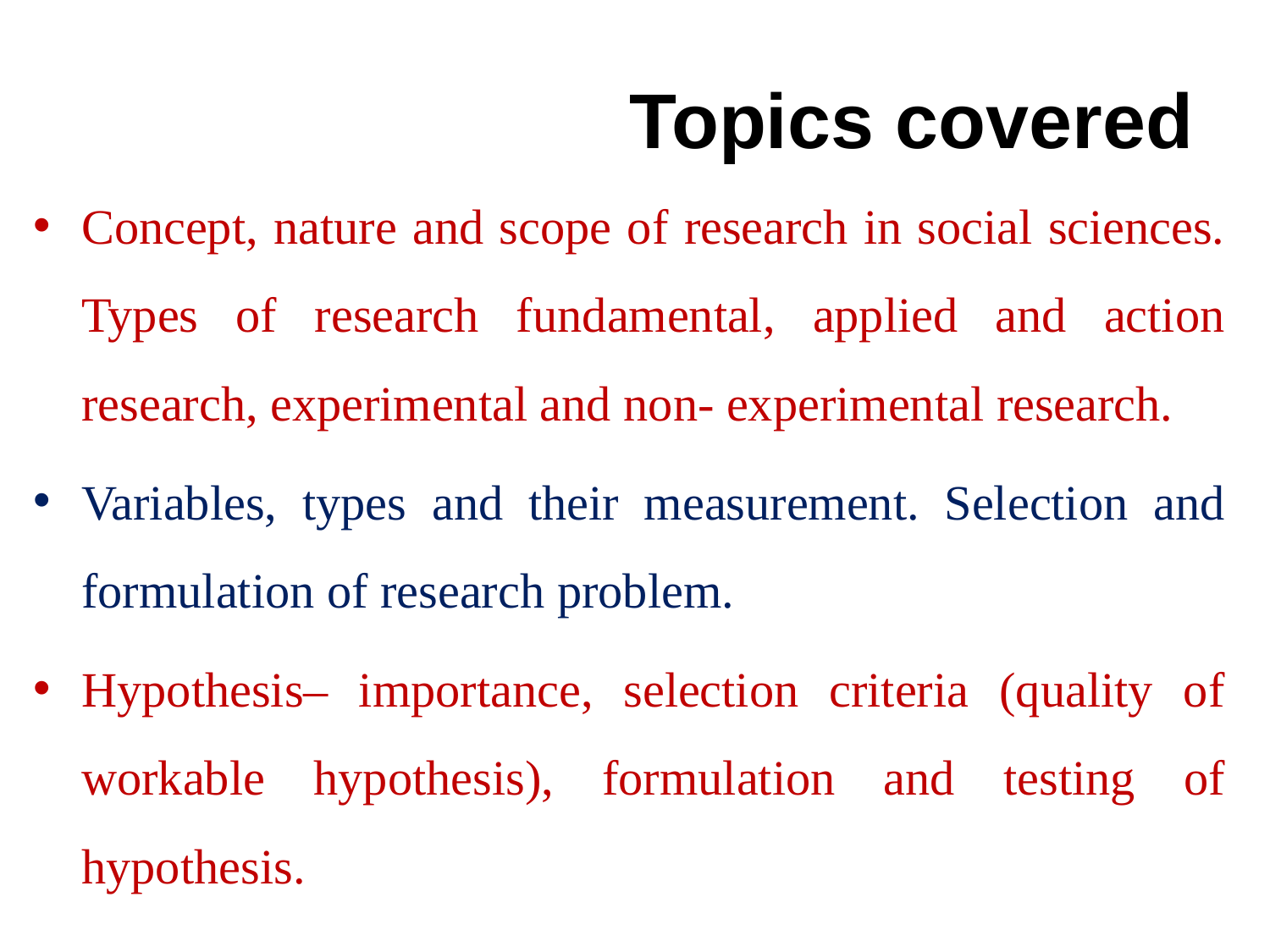

# Topics covered
Concept, nature and scope of research in social sciences. Types of research fundamental, applied and action research, experimental and non- experimental research.
Variables, types and their measurement. Selection and formulation of research problem.
Hypothesis– importance, selection criteria (quality of workable hypothesis), formulation and testing of hypothesis.